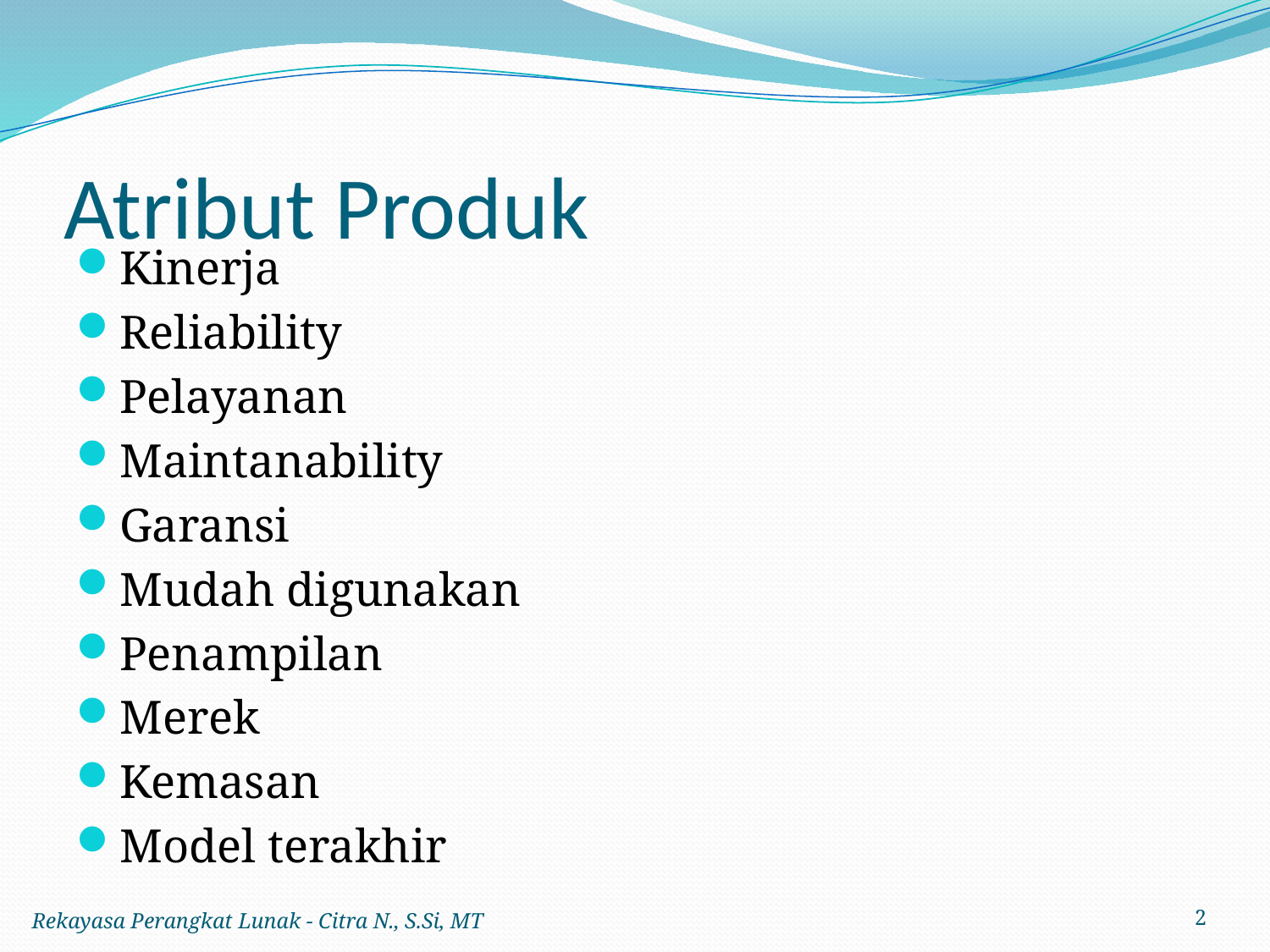

# Atribut Produk
Kinerja
Reliability
Pelayanan
Maintanability
Garansi
Mudah digunakan
Penampilan
Merek
Kemasan
Model terakhir

Rekayasa Perangkat Lunak - Citra N., S.Si, MT
2